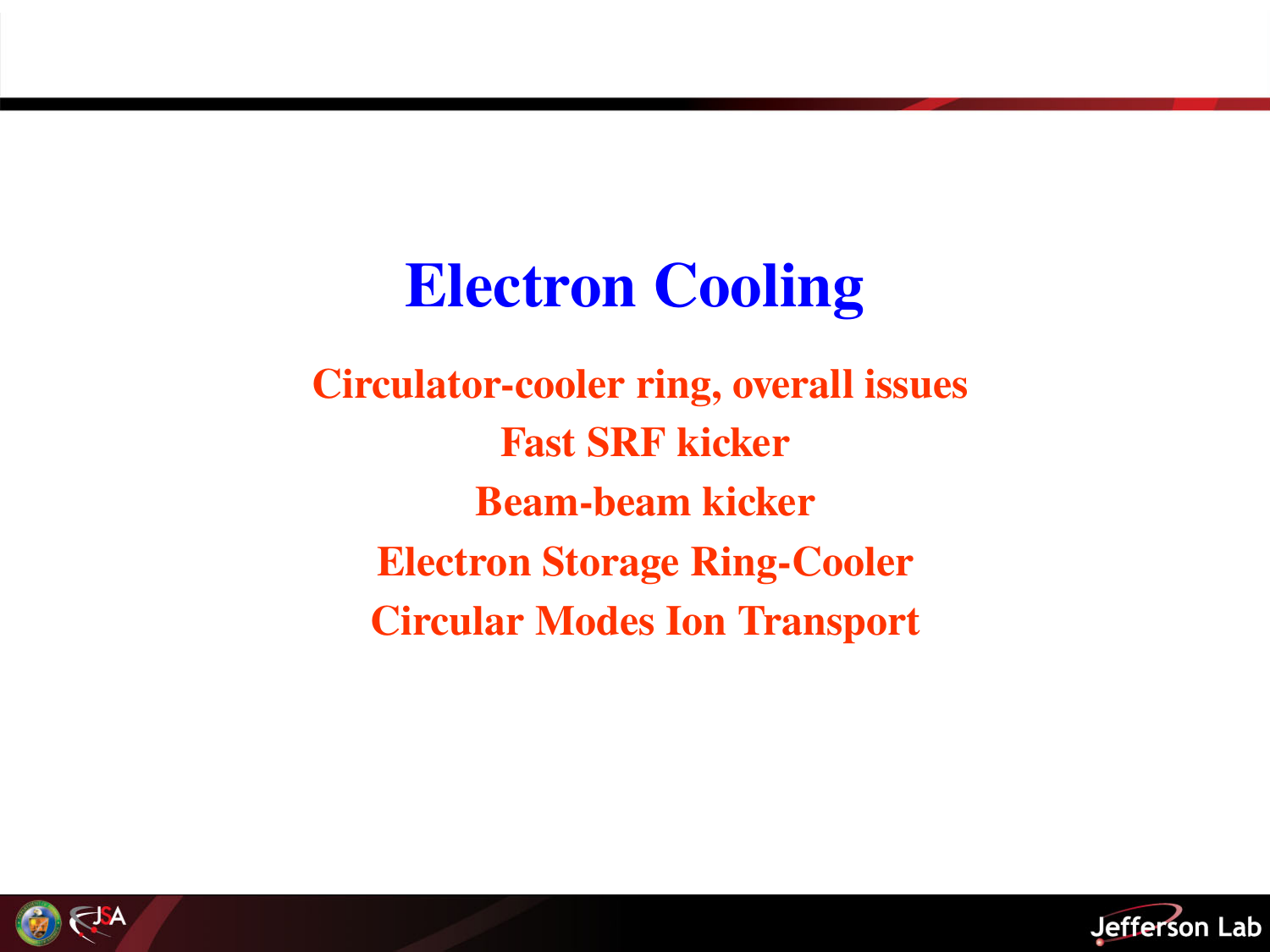

# Electron Cooling
Circulator-cooler ring, overall issues
Fast SRF kicker
Beam-beam kicker
Electron Storage Ring-Cooler
Circular Modes Ion Transport